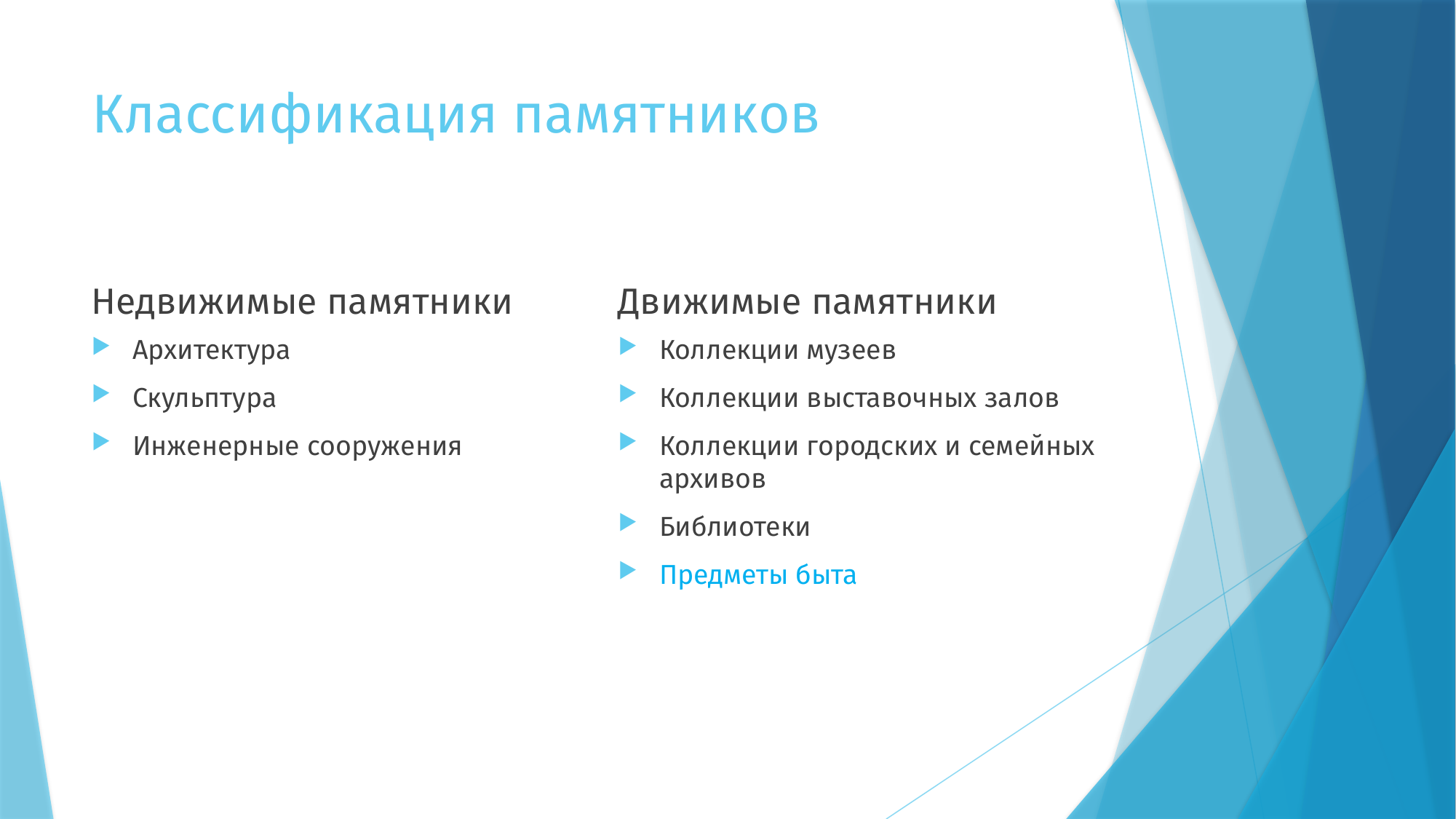

# Классификация памятников
Недвижимые памятники
Движимые памятники
Архитектура
Скульптура
Инженерные сооружения
Коллекции музеев
Коллекции выставочных залов
Коллекции городских и семейных архивов
Библиотеки
Предметы быта